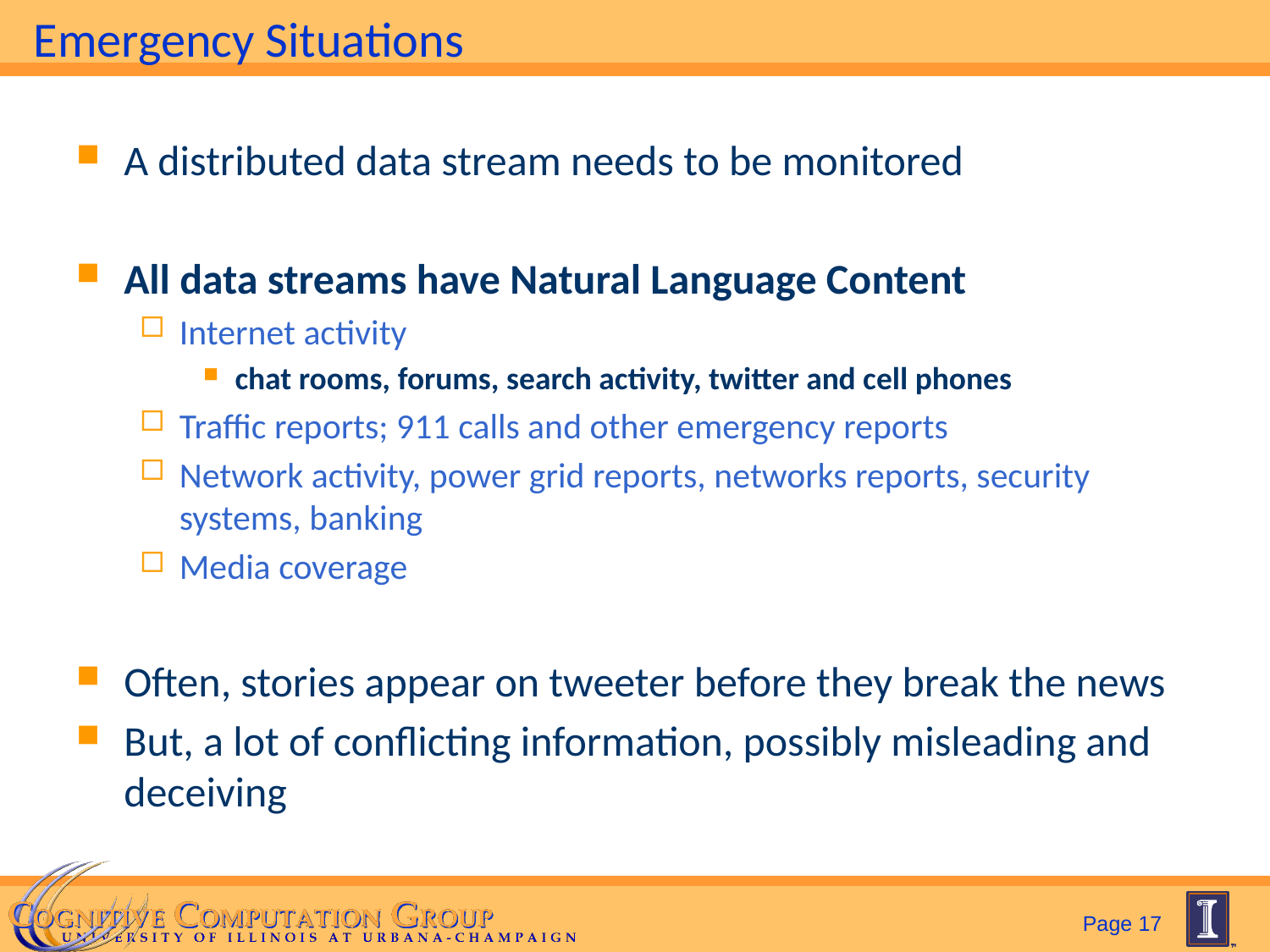

# Emergency Situations
A distributed data stream needs to be monitored

All data streams have Natural Language Content
Internet activity
chat rooms, forums, search activity, twitter and cell phones
Traffic reports; 911 calls and other emergency reports
Network activity, power grid reports, networks reports, security systems, banking
Media coverage

Often, stories appear on tweeter before they break the news
But, a lot of conflicting information, possibly misleading and deceiving

Page 17